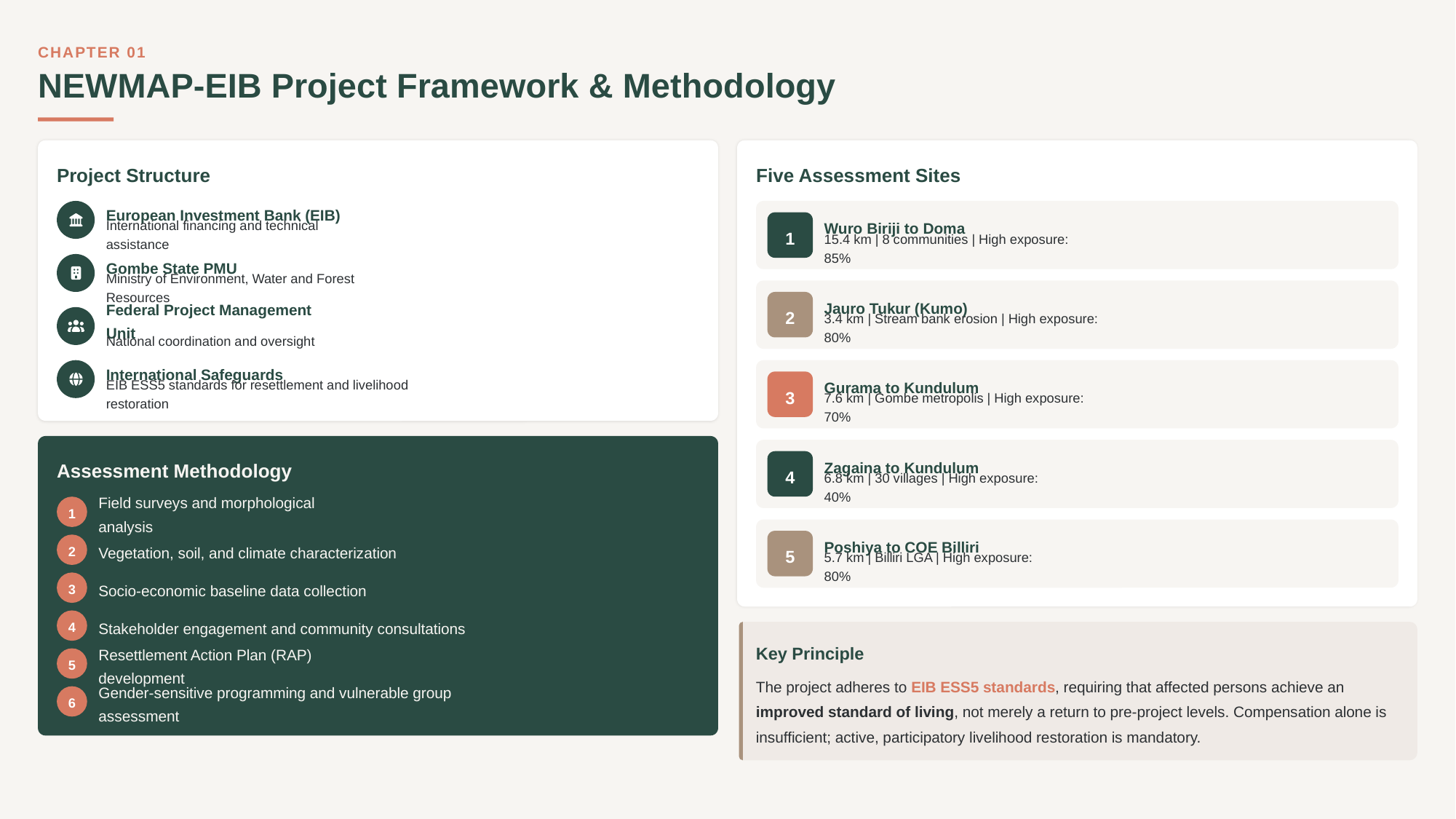

CHAPTER 01
NEWMAP-EIB Project Framework & Methodology

Project Structure
Five Assessment Sites

European Investment Bank (EIB)

1

Wuro Biriji to Doma
International financing and technical assistance
15.4 km | 8 communities | High exposure: 85%

Gombe State PMU

Ministry of Environment, Water and Forest Resources

2

Jauro Tukur (Kumo)

Federal Project Management Unit
3.4 km | Stream bank erosion | High exposure: 80%

National coordination and oversight

International Safeguards

3

Gurama to Kundulum
EIB ESS5 standards for resettlement and livelihood restoration
7.6 km | Gombe metropolis | High exposure: 70%

4

Zagaina to Kundulum
Assessment Methodology
6.8 km | 30 villages | High exposure: 40%
1

Field surveys and morphological analysis

5

Poshiya to COE Billiri
2

Vegetation, soil, and climate characterization
5.7 km | Billiri LGA | High exposure: 80%
3

Socio-economic baseline data collection
4

Stakeholder engagement and community consultations

Key Principle
5

Resettlement Action Plan (RAP) development
The project adheres to EIB ESS5 standards, requiring that affected persons achieve an improved standard of living, not merely a return to pre-project levels. Compensation alone is insufficient; active, participatory livelihood restoration is mandatory.
6

Gender-sensitive programming and vulnerable group assessment